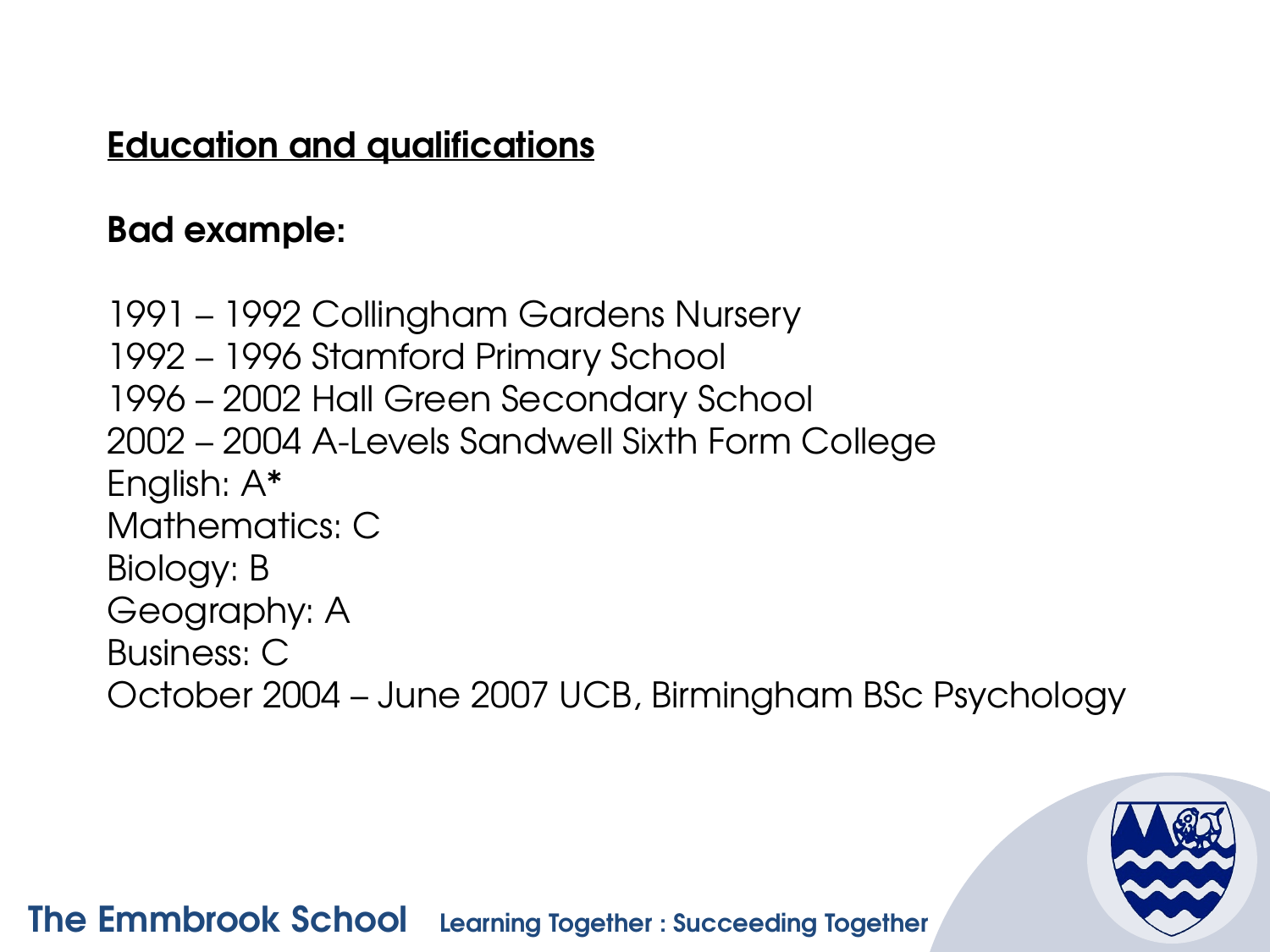

Education and qualifications

Bad example:

1991 – 1992 Collingham Gardens Nursery
1992 – 1996 Stamford Primary School
1996 – 2002 Hall Green Secondary School
2002 – 2004 A-Levels Sandwell Sixth Form College
English: A*
Mathematics: C
Biology: B
Geography: A
Business: C
October 2004 – June 2007 UCB, Birmingham BSc Psychology